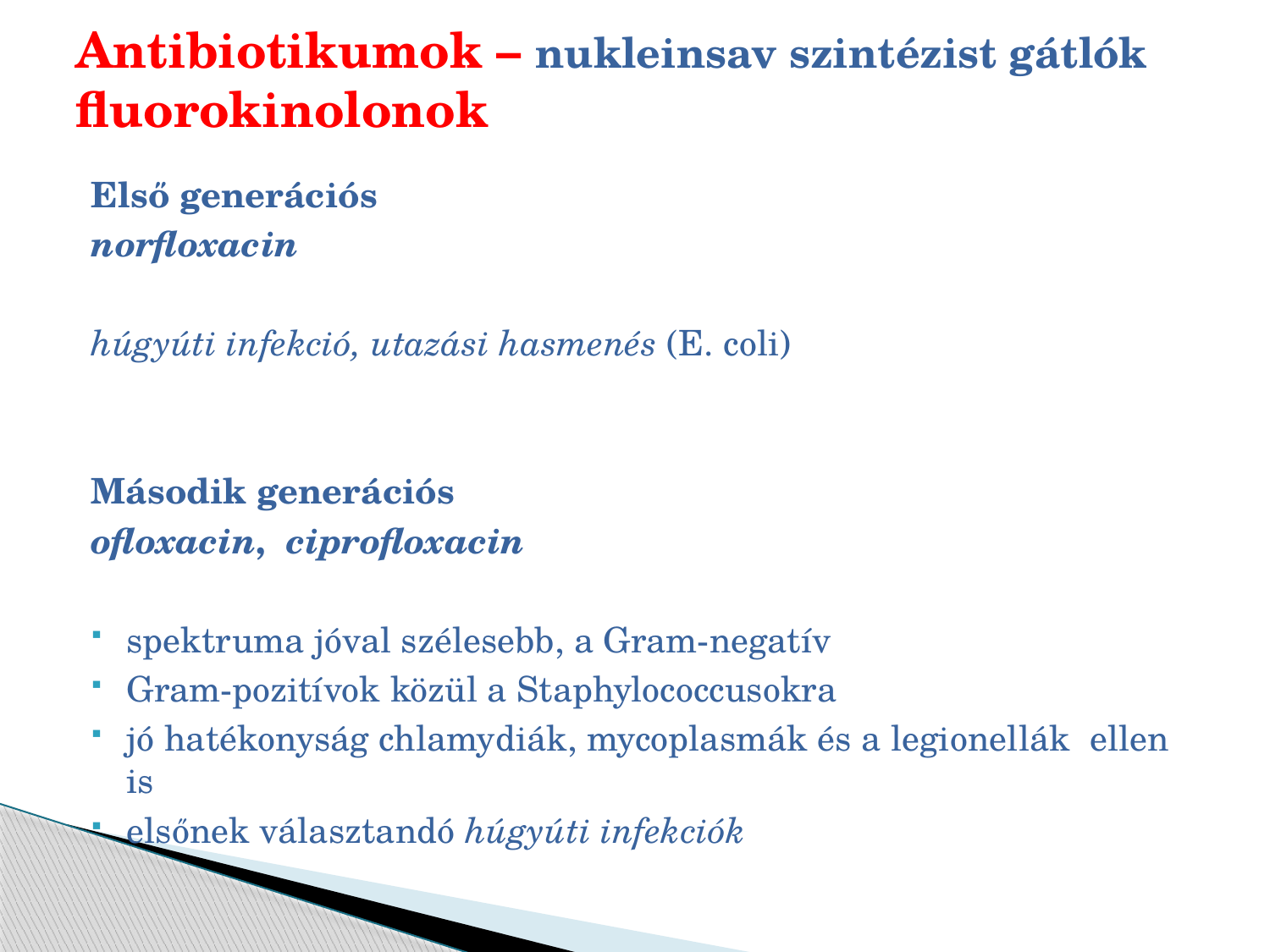

# Antibiotikumok – nukleinsav szintézist gátlók fluorokinolonok
Első generációs
norfloxacin

húgyúti infekció, utazási hasmenés (E. coli)

Második generációs
ofloxacin,  ciprofloxacin

spektruma jóval szélesebb, a Gram-negatív
Gram-pozitívok közül a Staphylococcusokra
jó hatékonyság chlamydiák, mycoplasmák és a legionellák  ellen is
elsőnek választandó húgyúti infekciók